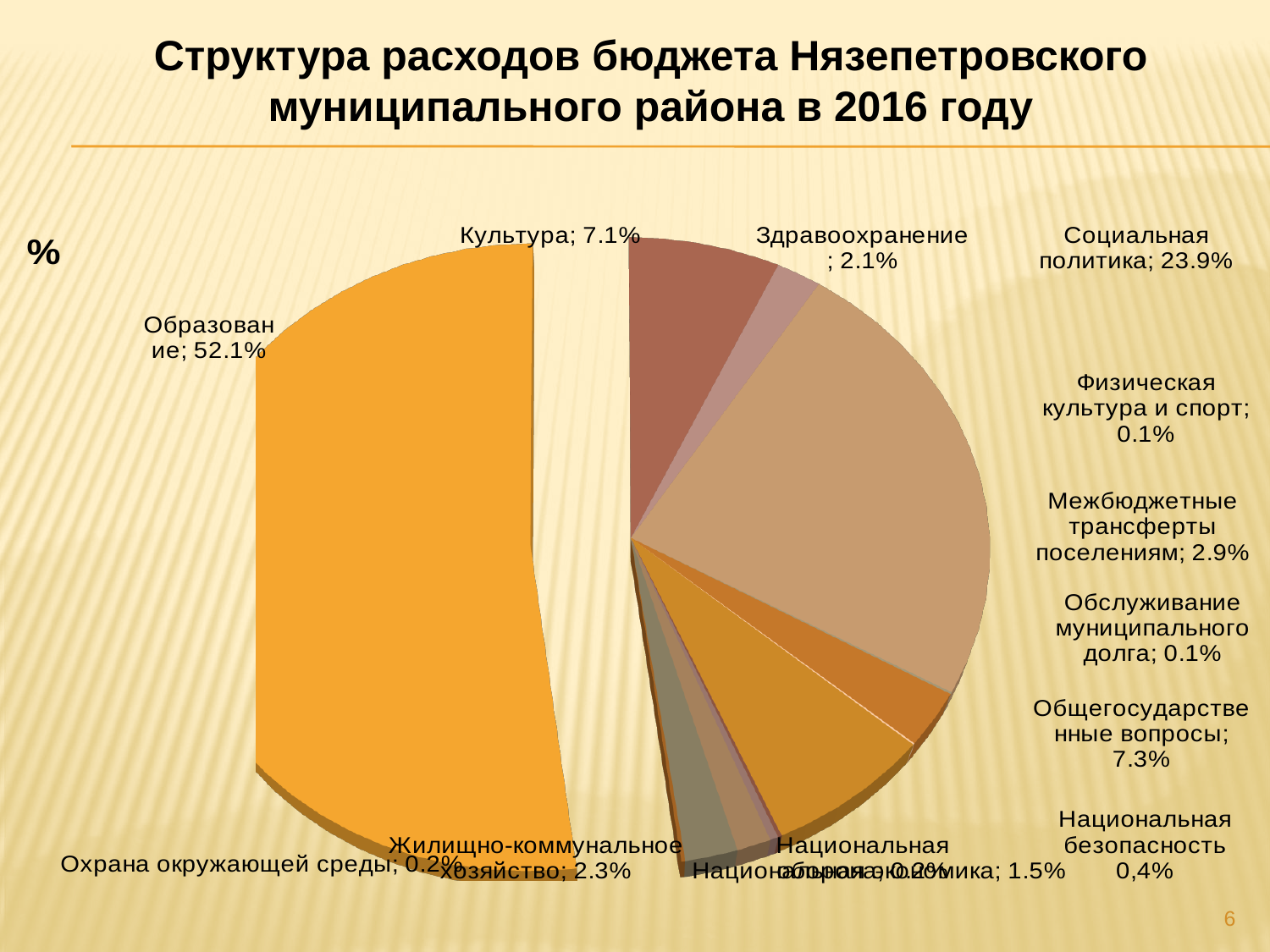

Структура расходов бюджета Нязепетровского муниципального района в 2016 году

[unsupported chart]

6